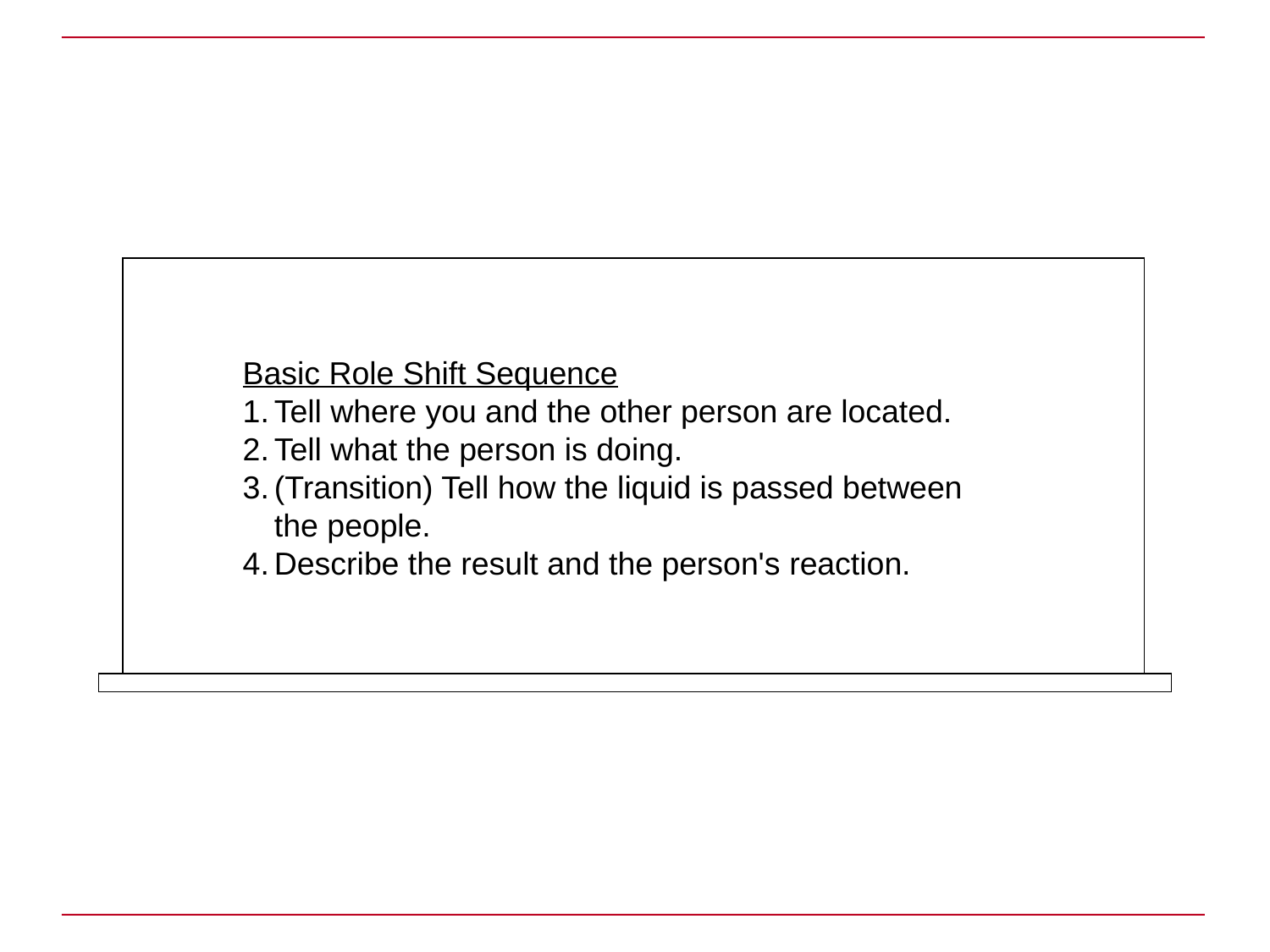

Basic Role Shift Sequence
Tell where you and the other person are located.
Tell what the person is doing.
(Transition) Tell how the liquid is passed between
the people.
Describe the result and the person's reaction.